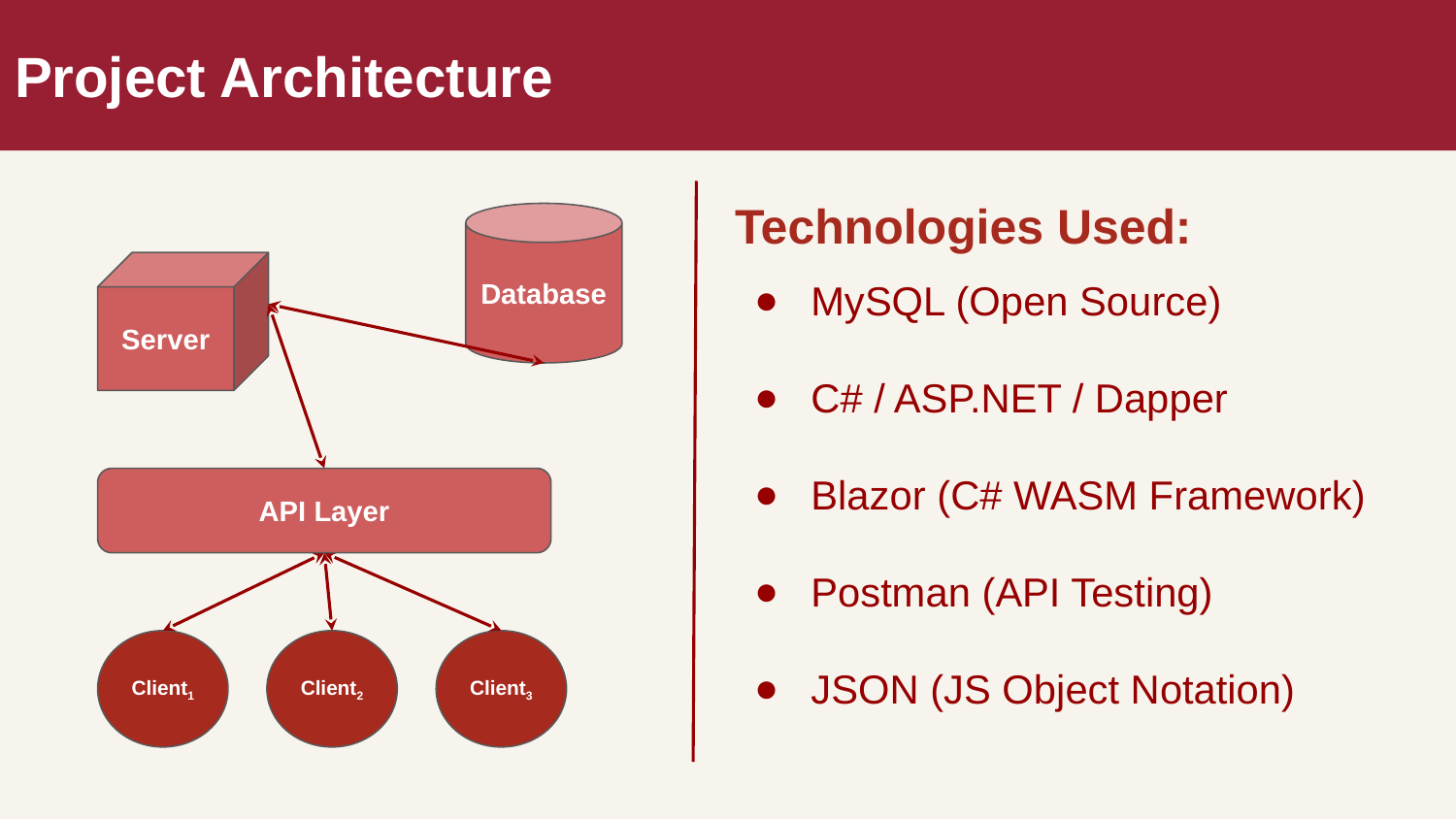

# Project Architecture
Technologies Used:
Database
Server
MySQL (Open Source)
C# / ASP.NET / Dapper
Blazor (C# WASM Framework)
Postman (API Testing)
JSON (JS Object Notation)
API Layer
Client1
Client2
Client3